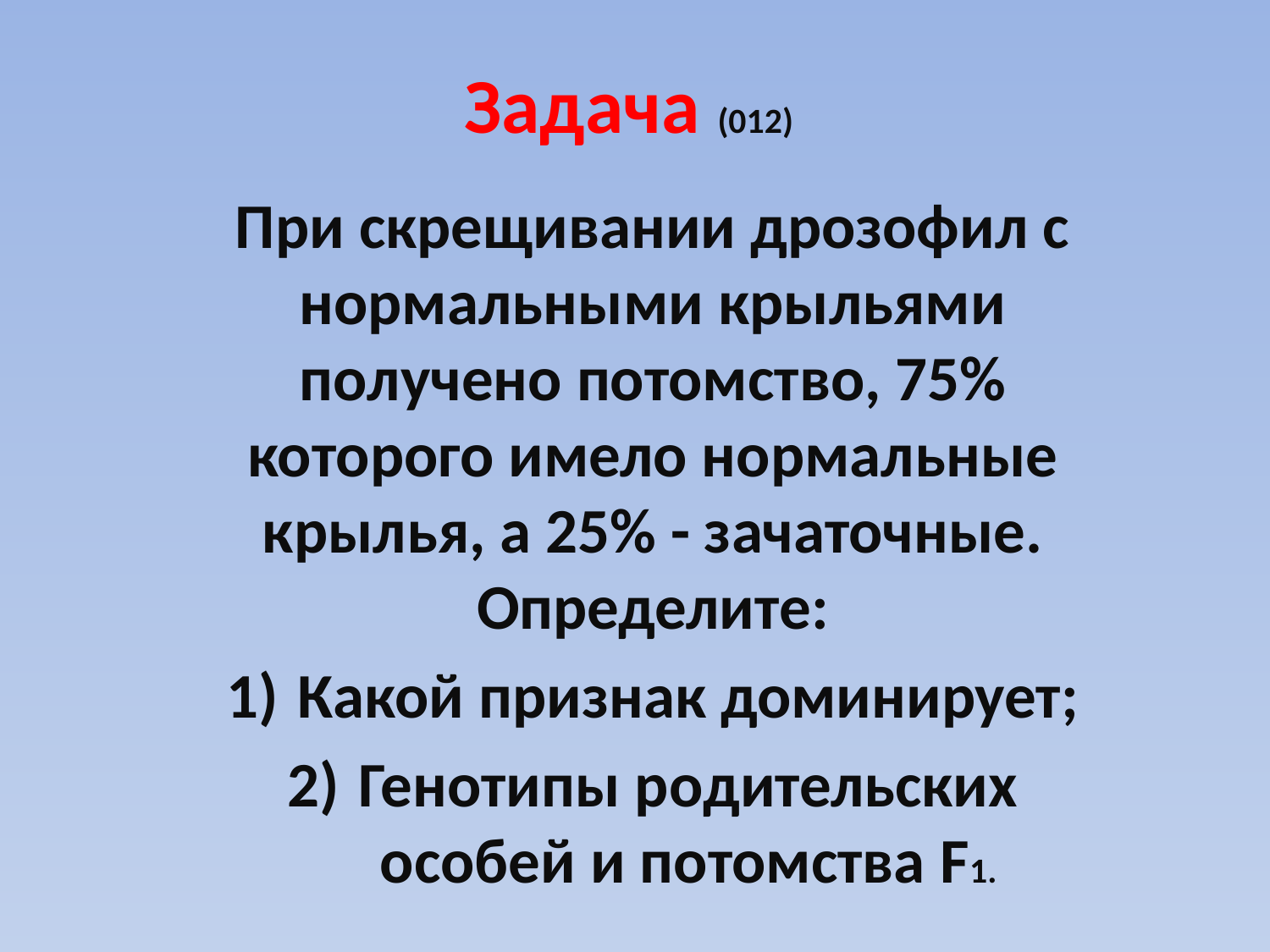

# Задача (012)
При скрещивании дрозофил с нормальными крыльями получено потомство, 75% которого имело нормальные крылья, а 25% - зачаточные. Определите:
Какой признак доминирует;
Генотипы родительских особей и потомства F1.